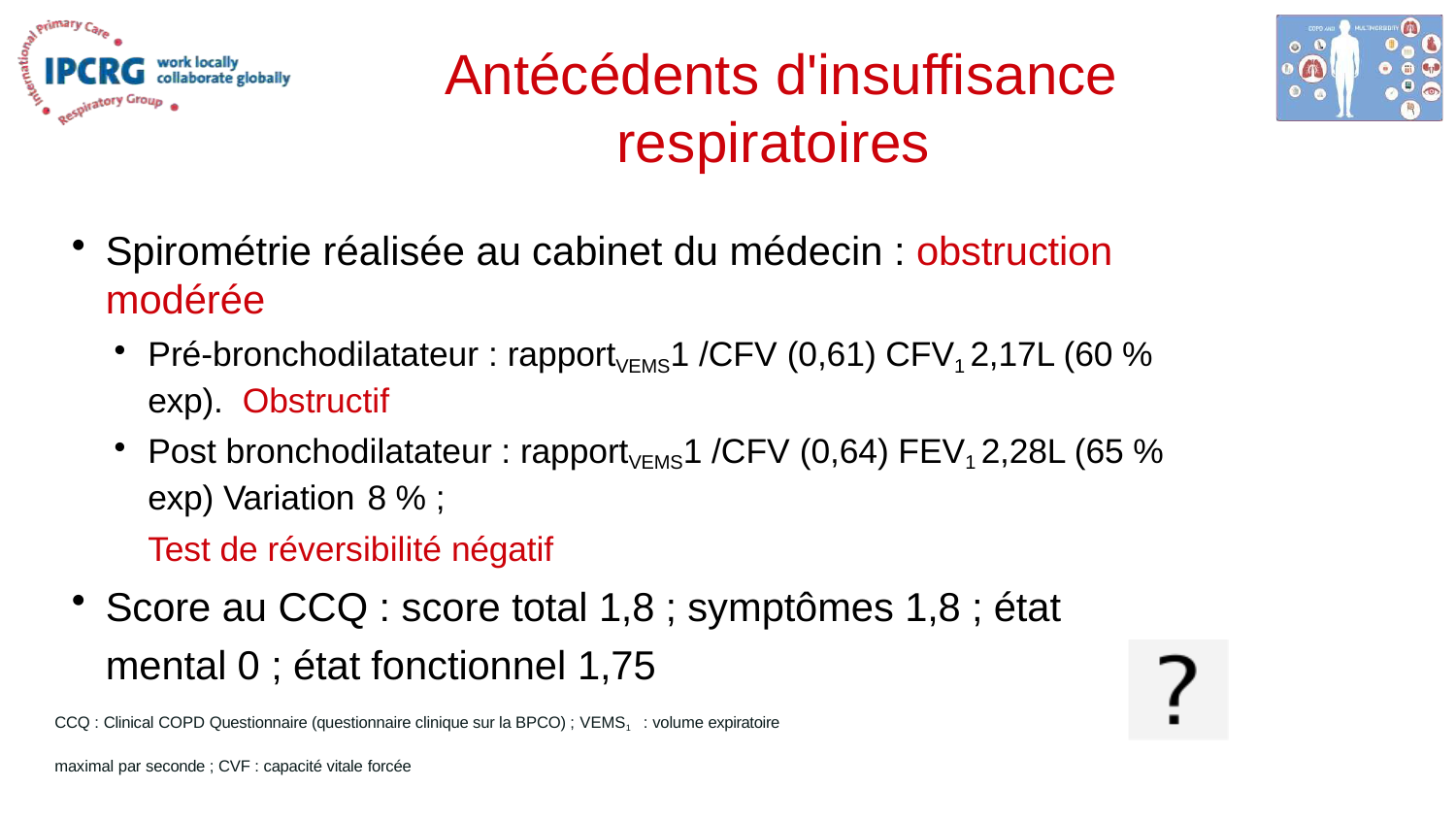

# Antécédents d'insuffisance respiratoires
Spirométrie réalisée au cabinet du médecin : obstruction modérée
Pré-bronchodilatateur : rapportVEMS1 /CFV (0,61) CFV1 2,17L (60 % exp).  Obstructif
Post bronchodilatateur : rapportVEMS1 /CFV (0,64) FEV1 2,28L (65 % exp) Variation 8 % ;
Test de réversibilité négatif
Score au CCQ : score total 1,8 ; symptômes 1,8 ; état mental 0 ; état fonctionnel 1,75

CCQ : Clinical COPD Questionnaire (questionnaire clinique sur la BPCO) ; VEMS1  : volume expiratoire maximal par seconde ; CVF : capacité vitale forcée